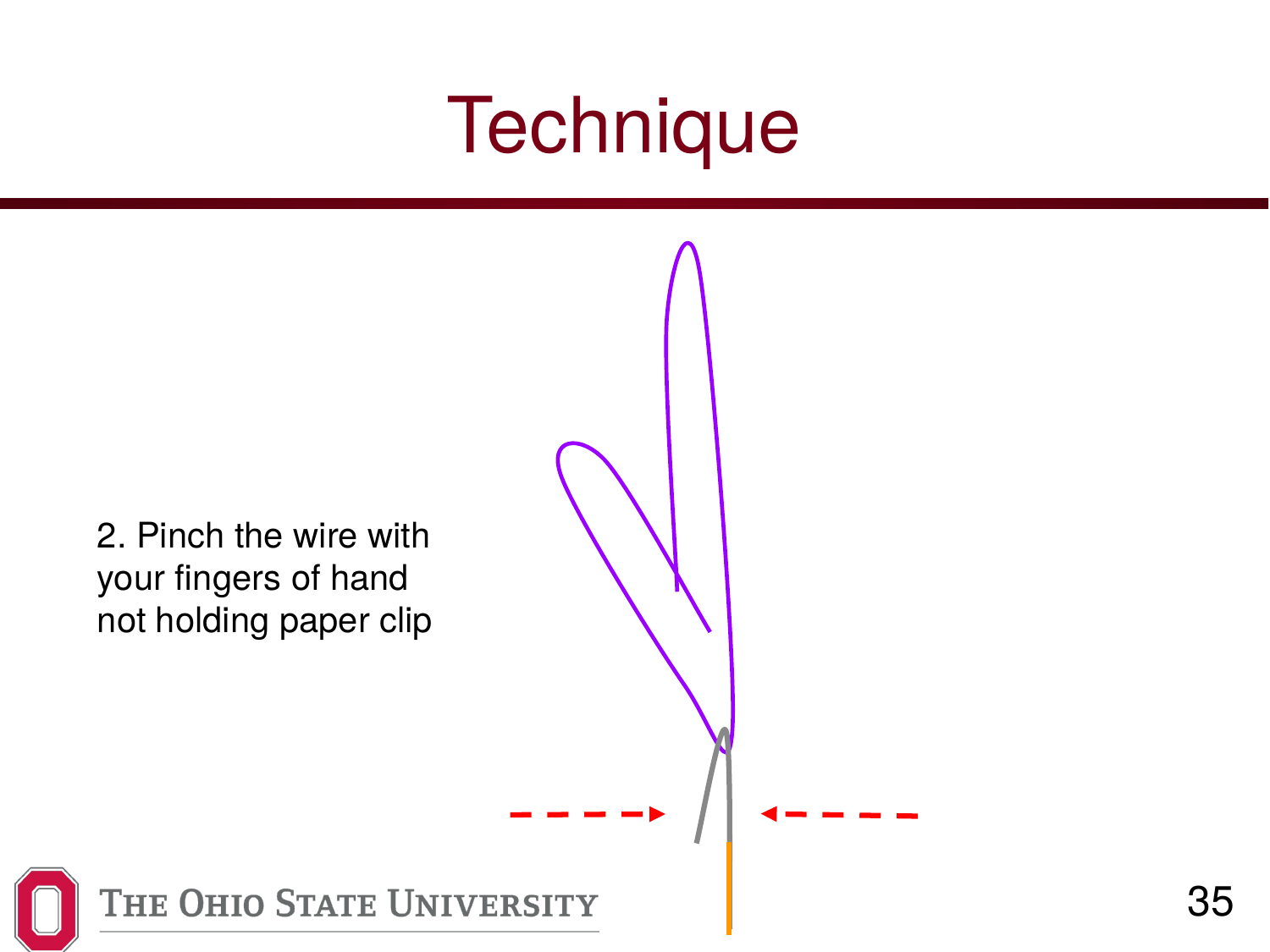

# Technique

2. Pinch the wire with your fingers of hand not holding paper clip